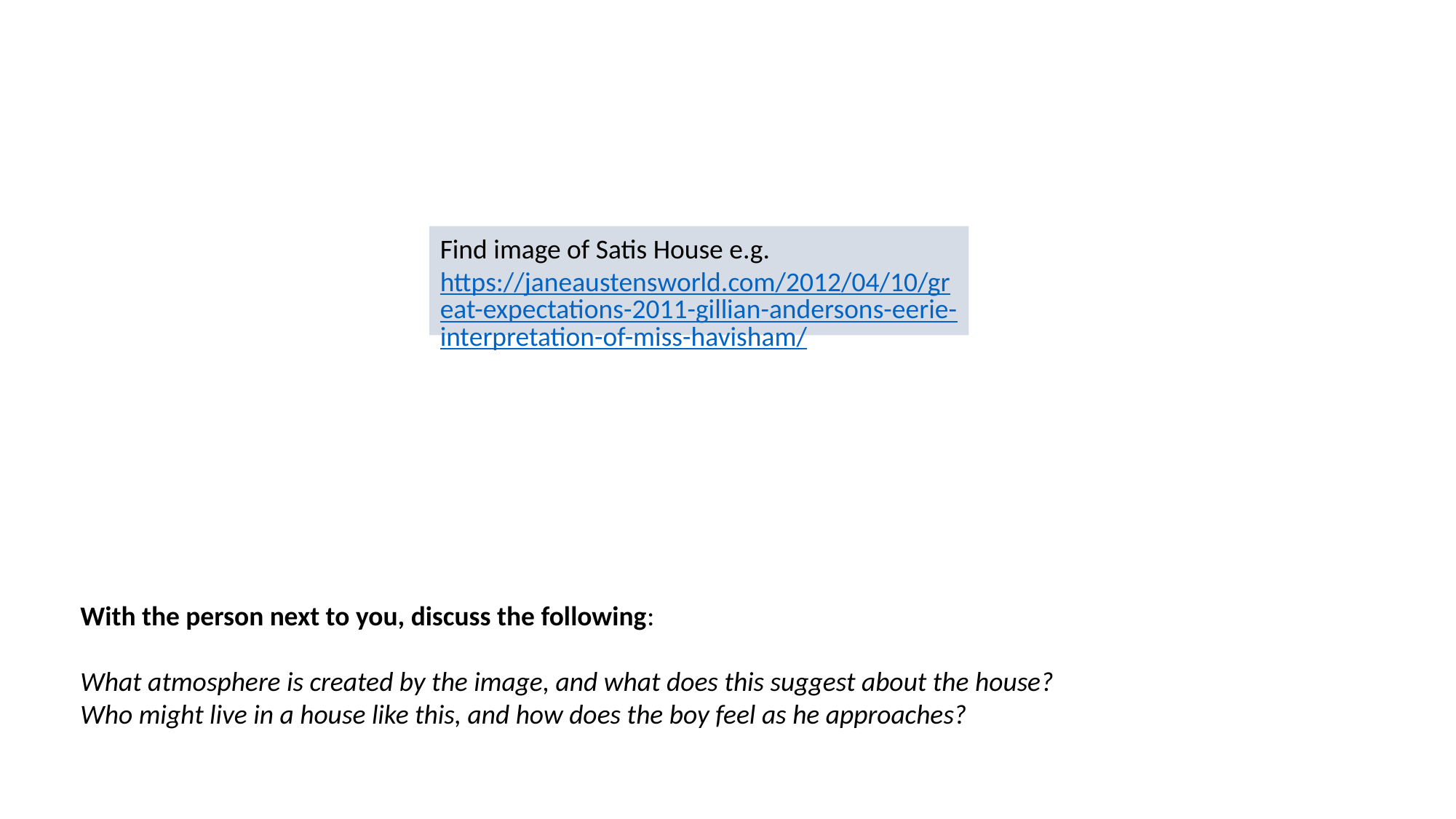

Find image of Satis House e.g. https://janeaustensworld.com/2012/04/10/great-expectations-2011-gillian-andersons-eerie-interpretation-of-miss-havisham/
With the person next to you, discuss the following:

What atmosphere is created by the image, and what does this suggest about the house?
Who might live in a house like this, and how does the boy feel as he approaches?